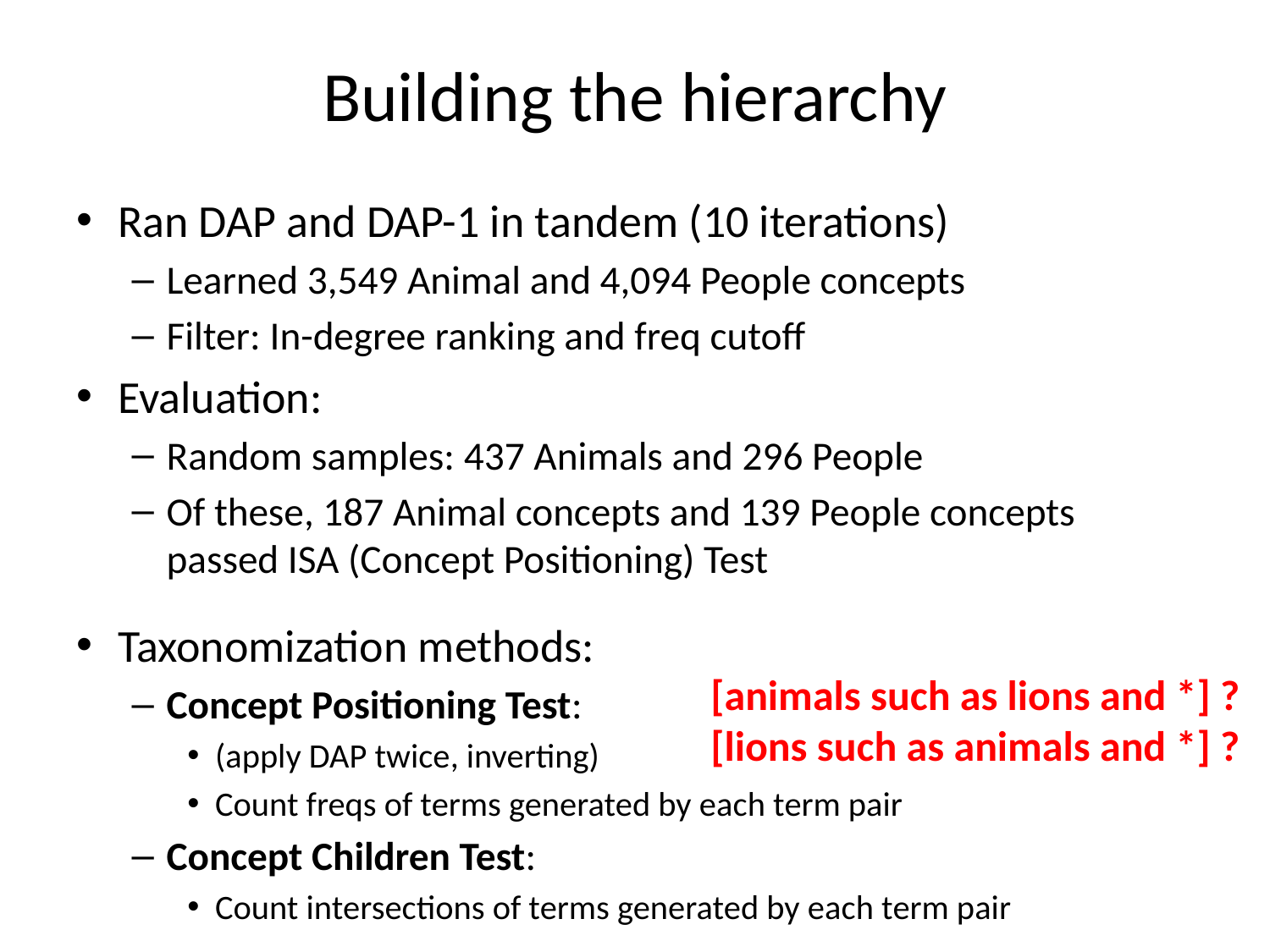

# Building the hierarchy
Ran DAP and DAP-1 in tandem (10 iterations)
Learned 3,549 Animal and 4,094 People concepts
Filter: In-degree ranking and freq cutoff
Evaluation:
Random samples: 437 Animals and 296 People
Of these, 187 Animal concepts and 139 People concepts passed ISA (Concept Positioning) Test
Taxonomization methods:
Concept Positioning Test:
(apply DAP twice, inverting)
Count freqs of terms generated by each term pair
Concept Children Test:
Count intersections of terms generated by each term pair

[animals such as lions and *] ?
[lions such as animals and *] ?